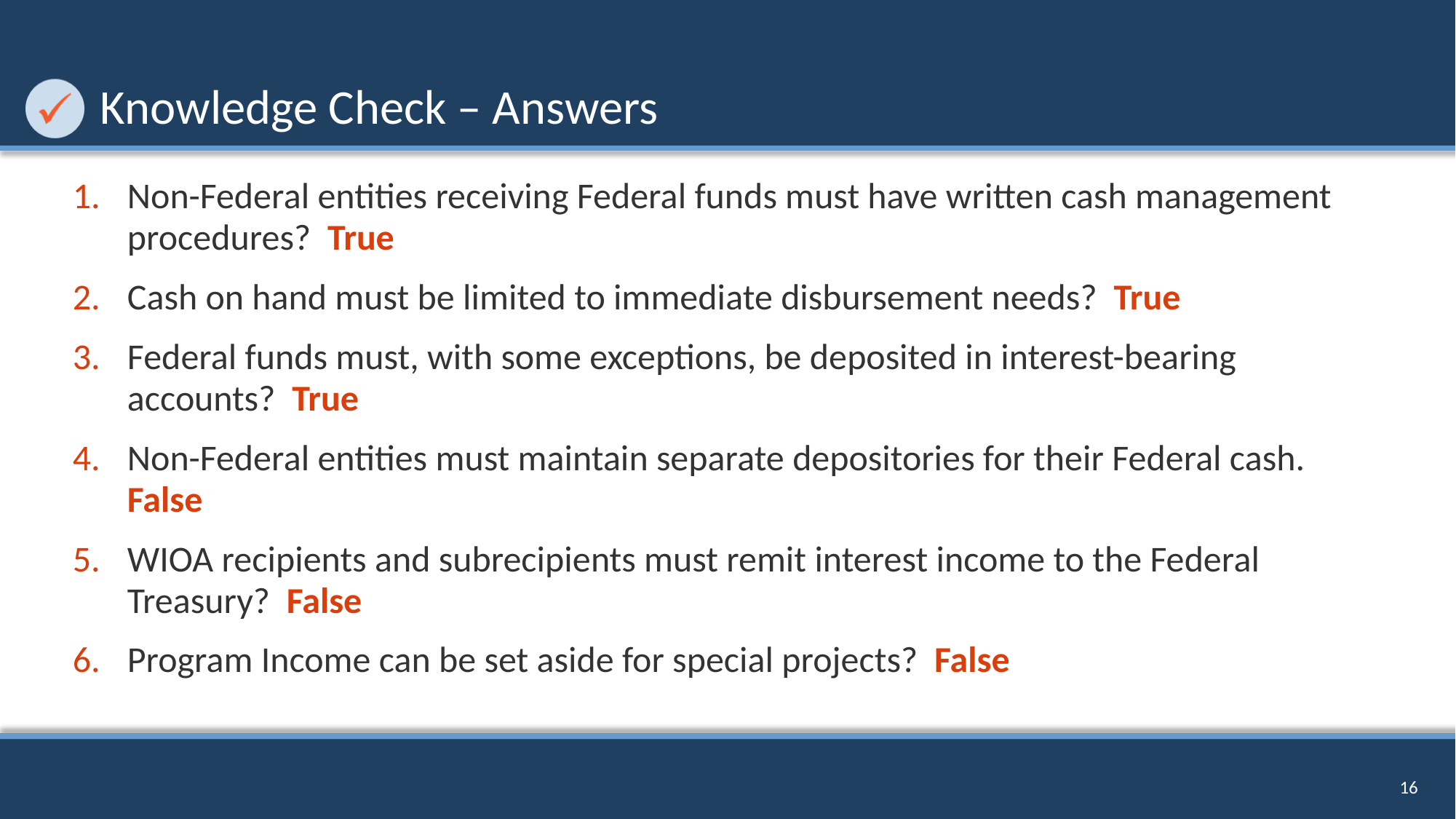

# Knowledge Check – Answers
Non-Federal entities receiving Federal funds must have written cash management procedures?  True
Cash on hand must be limited to immediate disbursement needs?  True
Federal funds must, with some exceptions, be deposited in interest-bearing accounts?  True
Non-Federal entities must maintain separate depositories for their Federal cash.  False
WIOA recipients and subrecipients must remit interest income to the Federal Treasury?  False
Program Income can be set aside for special projects?  False

16